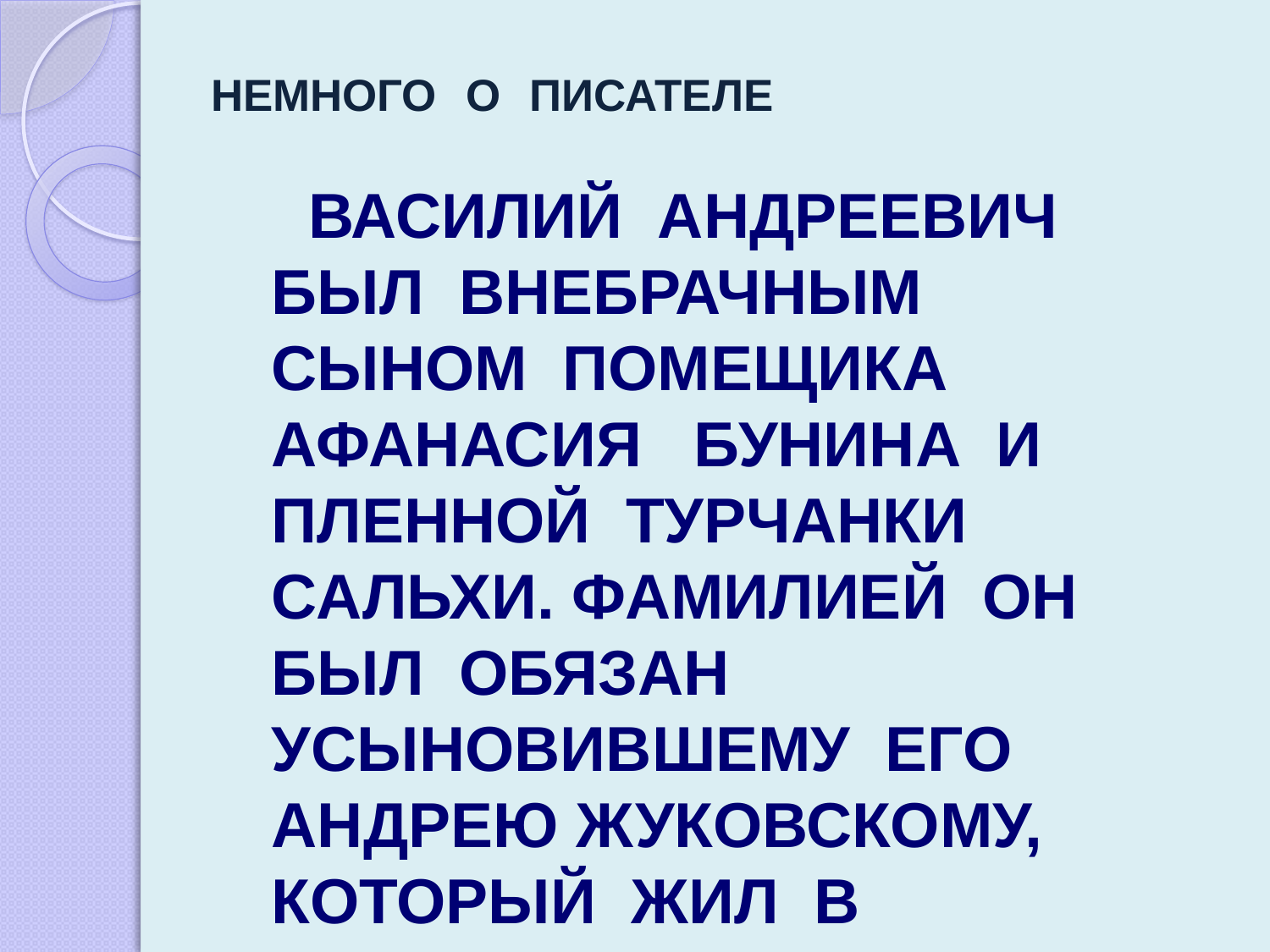

# НЕМНОГО  О  ПИСАТЕЛЕ
    ВАСИЛИЙ  АНДРЕЕВИЧ  БЫЛ  ВНЕБРАЧНЫМ  СЫНОМ  ПОМЕЩИКА   АФАНАСИЯ   БУНИНА  И  ПЛЕННОЙ  ТУРЧАНКИ  САЛЬХИ. ФАМИЛИЕЙ  ОН  БЫЛ  ОБЯЗАН УСЫНОВИВШЕМУ  ЕГО  АНДРЕЮ ЖУКОВСКОМУ,  КОТОРЫЙ  ЖИЛ  В ПОМЕСТЬЕ  БУНИНЫХ.  БУДУЩИЙ ПОЭТ  ПОЛУЧИЛ  ПРЕКРАСНОЕ ДОМАШНЕЕ  ВОСПИТАНИЕ.